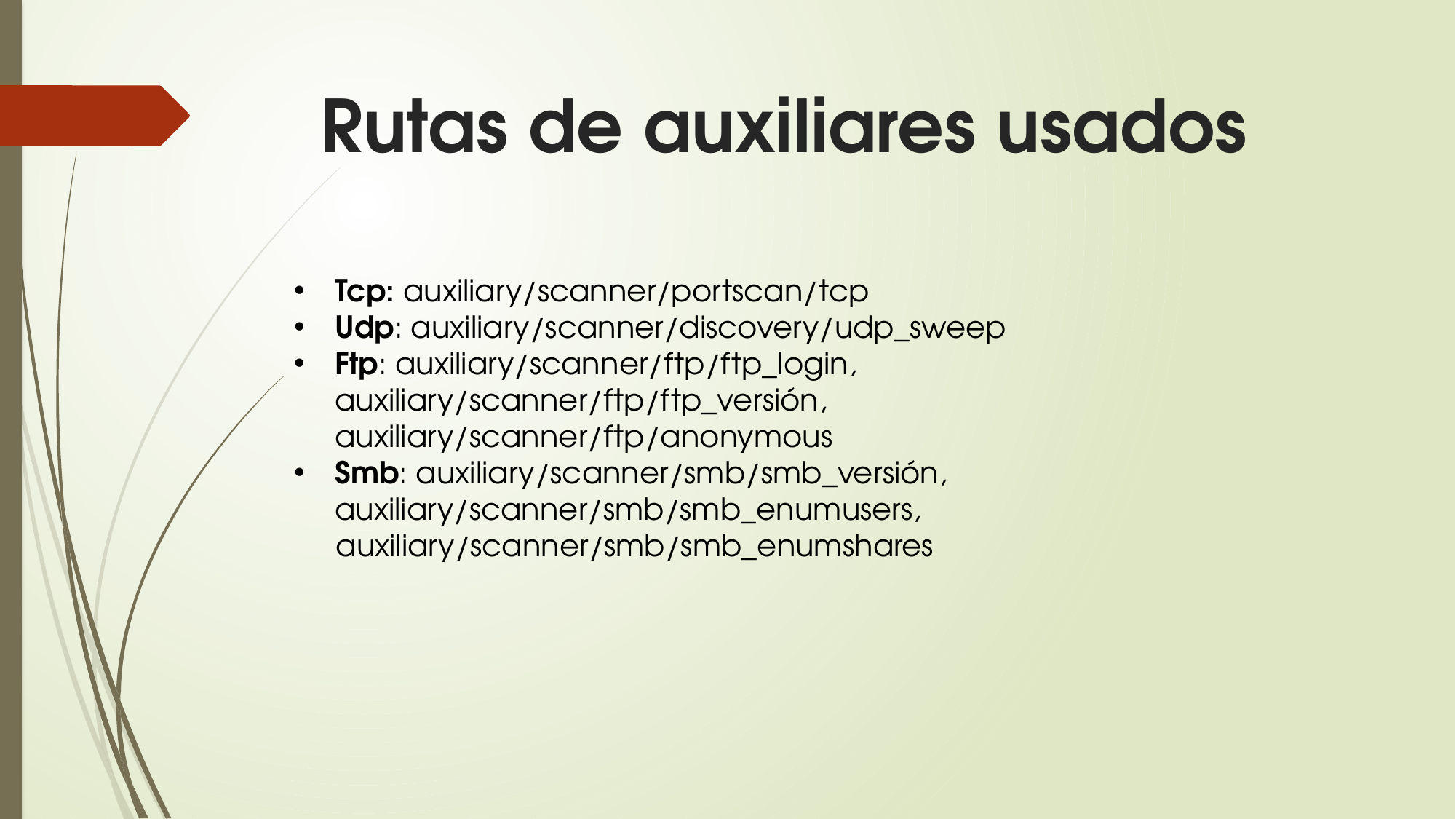

# Rutas de auxiliares usados
Tcp: auxiliary/scanner/portscan/tcp
Udp: auxiliary/scanner/discovery/udp_sweep
Ftp: auxiliary/scanner/ftp/ftp_login, auxiliary/scanner/ftp/ftp_versión, auxiliary/scanner/ftp/anonymous
Smb: auxiliary/scanner/smb/smb_versión, auxiliary/scanner/smb/smb_enumusers,
     auxiliary/scanner/smb/smb_enumshares